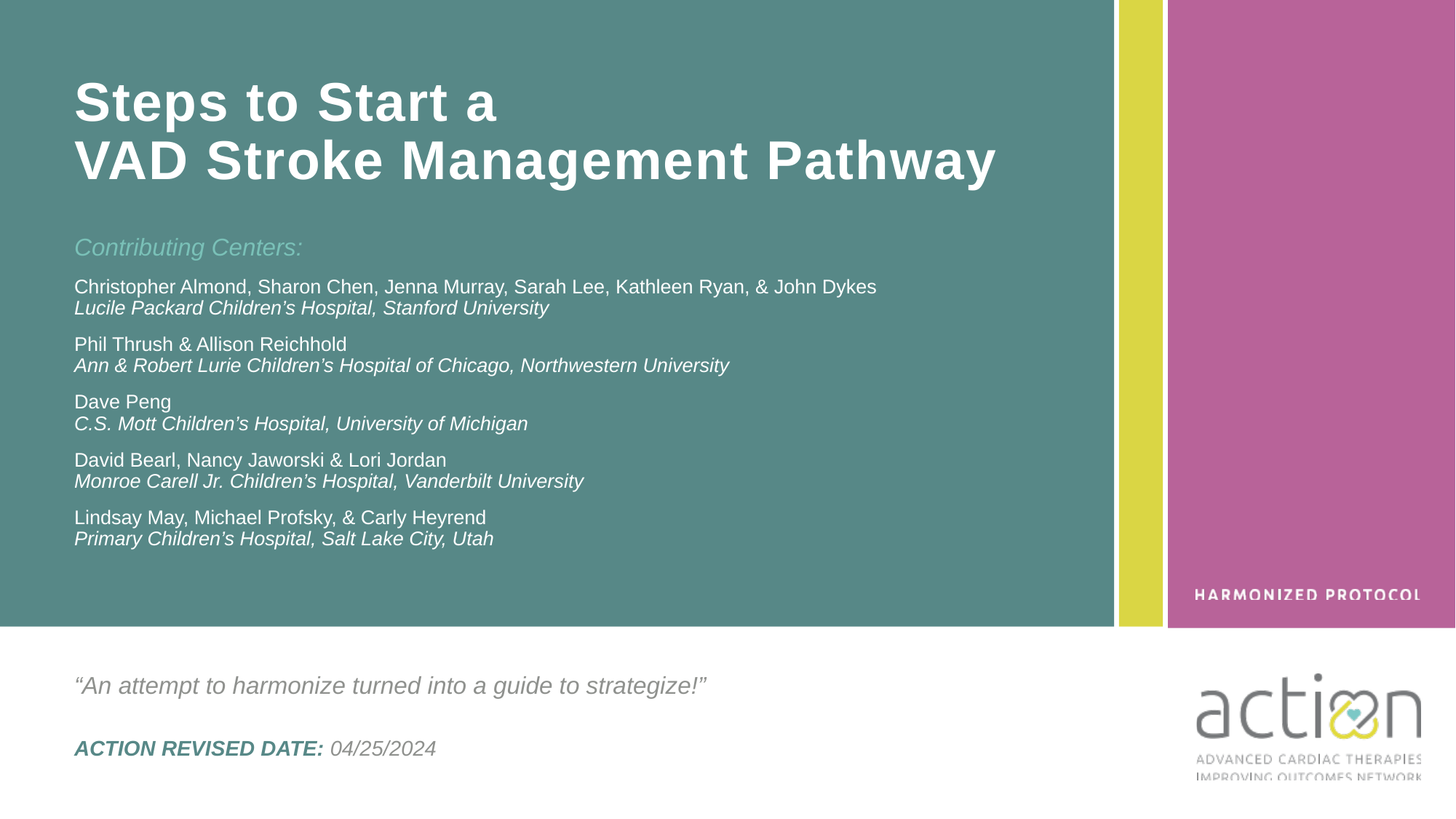

# Steps to Start a VAD Stroke Management Pathway
Contributing Centers:
Christopher Almond, Sharon Chen, Jenna Murray, Sarah Lee, Kathleen Ryan, & John Dykes
Lucile Packard Children’s Hospital, Stanford University
Phil Thrush & Allison Reichhold
Ann & Robert Lurie Children’s Hospital of Chicago, Northwestern University
Dave Peng
C.S. Mott Children’s Hospital, University of Michigan
David Bearl, Nancy Jaworski & Lori Jordan
Monroe Carell Jr. Children’s Hospital, Vanderbilt University
Lindsay May, Michael Profsky, & Carly Heyrend
Primary Children’s Hospital, Salt Lake City, Utah

“An attempt to harmonize turned into a guide to strategize!”

ACTION REVISED DATE: 04/25/2024